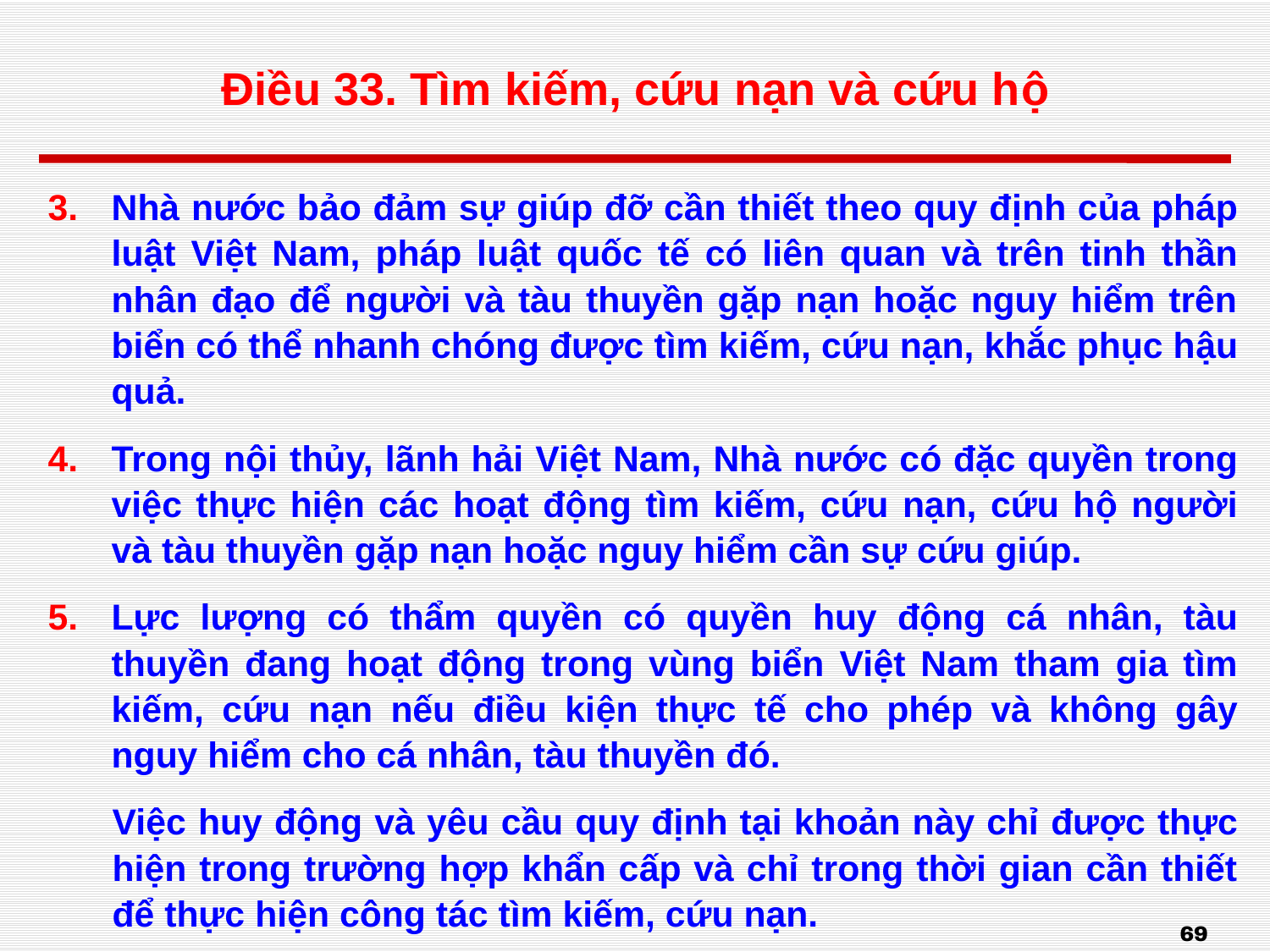

# Điều 33. Tìm kiếm, cứu nạn và cứu hộ
Nhà nước bảo đảm sự giúp đỡ cần thiết theo quy định của pháp luật Việt Nam, pháp luật quốc tế có liên quan và trên tinh thần nhân đạo để người và tàu thuyền gặp nạn hoặc nguy hiểm trên biển có thể nhanh chóng được tìm kiếm, cứu nạn, khắc phục hậu quả.
Trong nội thủy, lãnh hải Việt Nam, Nhà nước có đặc quyền trong việc thực hiện các hoạt động tìm kiếm, cứu nạn, cứu hộ người và tàu thuyền gặp nạn hoặc nguy hiểm cần sự cứu giúp.
Lực lượng có thẩm quyền có quyền huy động cá nhân, tàu thuyền đang hoạt động trong vùng biển Việt Nam tham gia tìm kiếm, cứu nạn nếu điều kiện thực tế cho phép và không gây nguy hiểm cho cá nhân, tàu thuyền đó.
Việc huy động và yêu cầu quy định tại khoản này chỉ được thực hiện trong trường hợp khẩn cấp và chỉ trong thời gian cần thiết để thực hiện công tác tìm kiếm, cứu nạn.